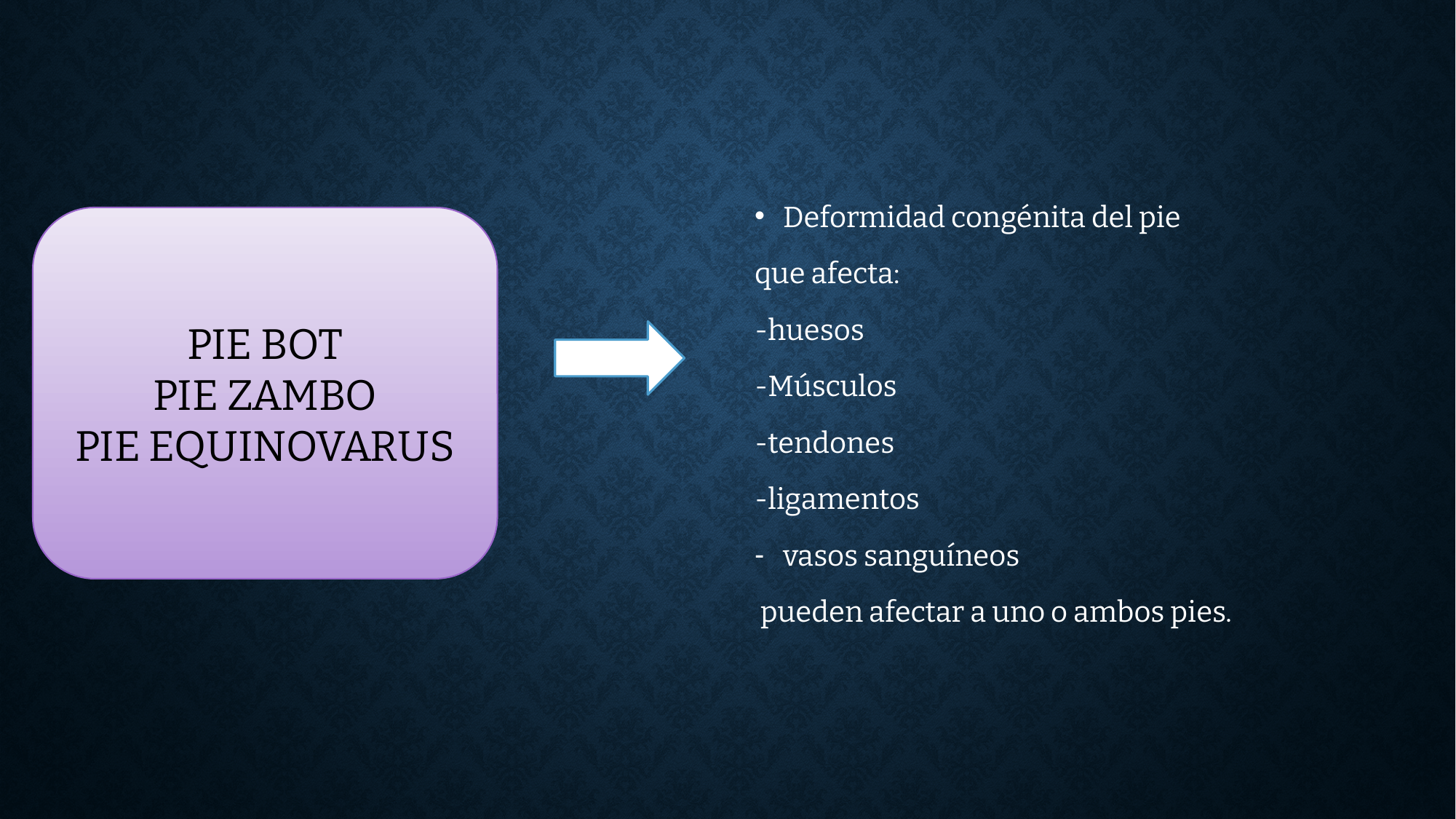

Deformidad congénita del pie
que afecta:
-huesos
-Músculos
-tendones
-ligamentos
vasos sanguíneos
 pueden afectar a uno o ambos pies.
PIE BOT
PIE ZAMBO
PIE EQUINOVARUS